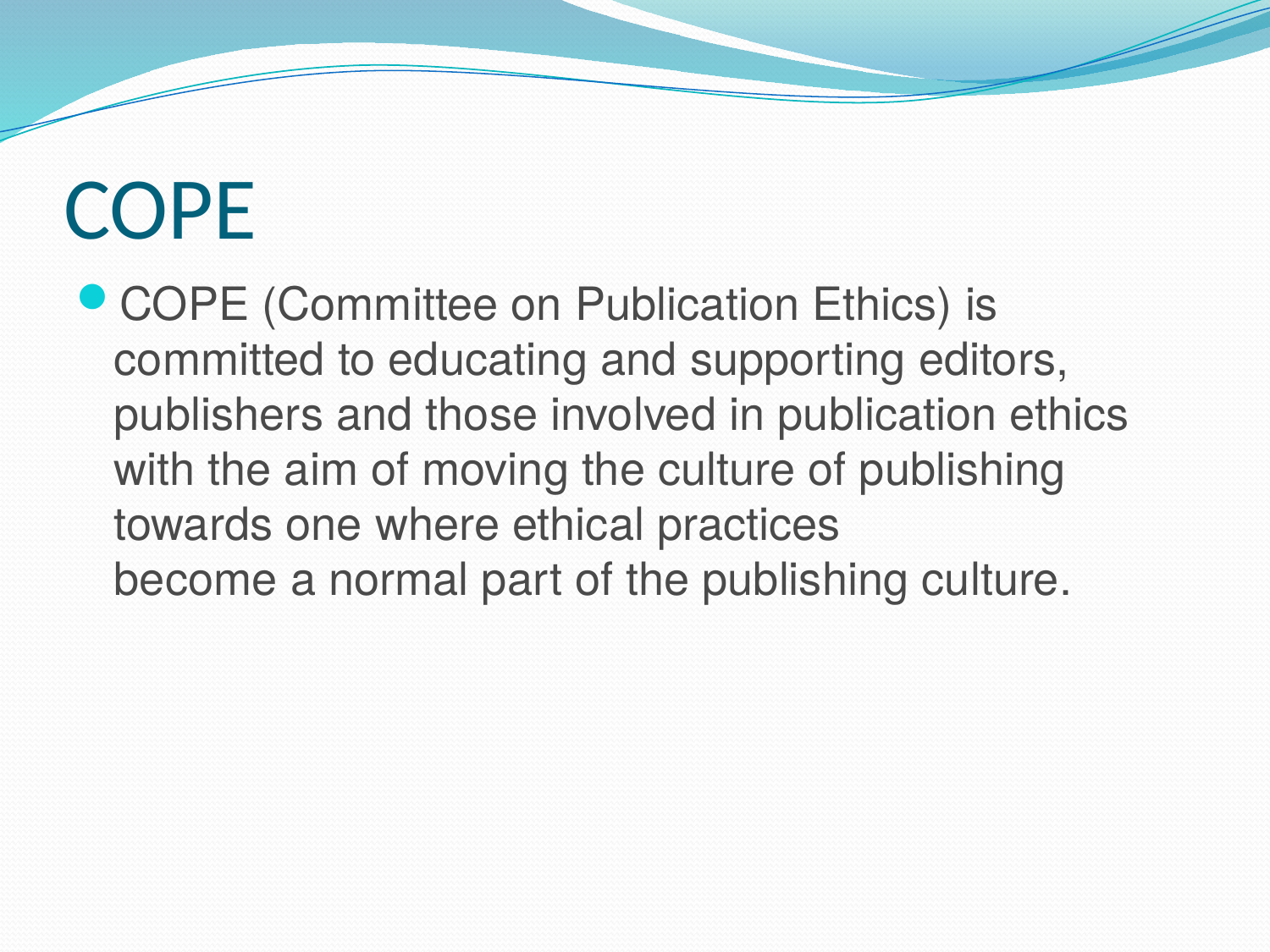

# COPE
COPE (Committee on Publication Ethics) is committed to educating and supporting editors, publishers and those involved in publication ethics with the aim of moving the culture of publishing towards one where ethical practices become a normal part of the publishing culture.